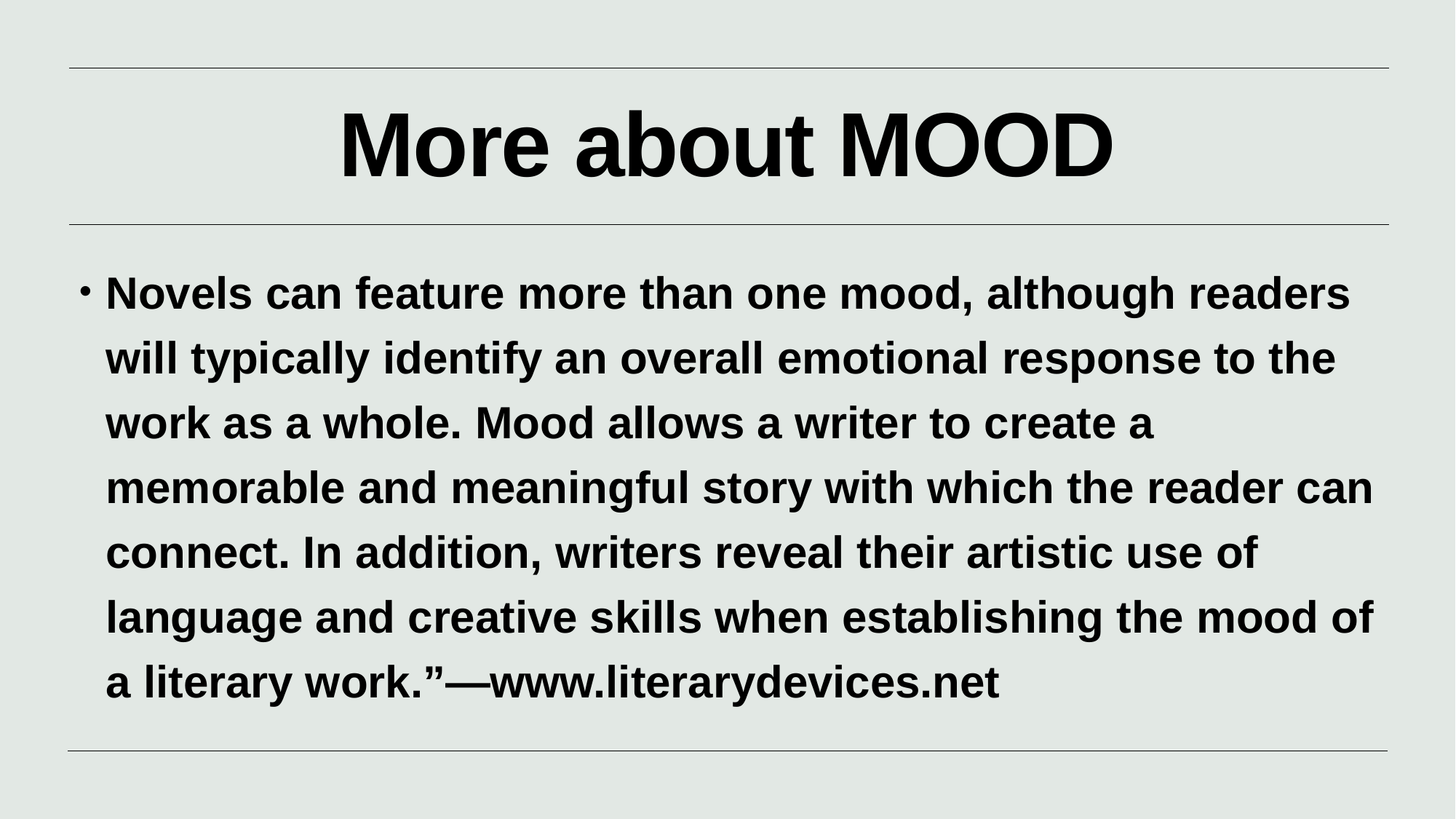

# More about MOOD
Novels can feature more than one mood, although readers will typically identify an overall emotional response to the work as a whole. Mood allows a writer to create a memorable and meaningful story with which the reader can connect. In addition, writers reveal their artistic use of language and creative skills when establishing the mood of a literary work.”—www.literarydevices.net